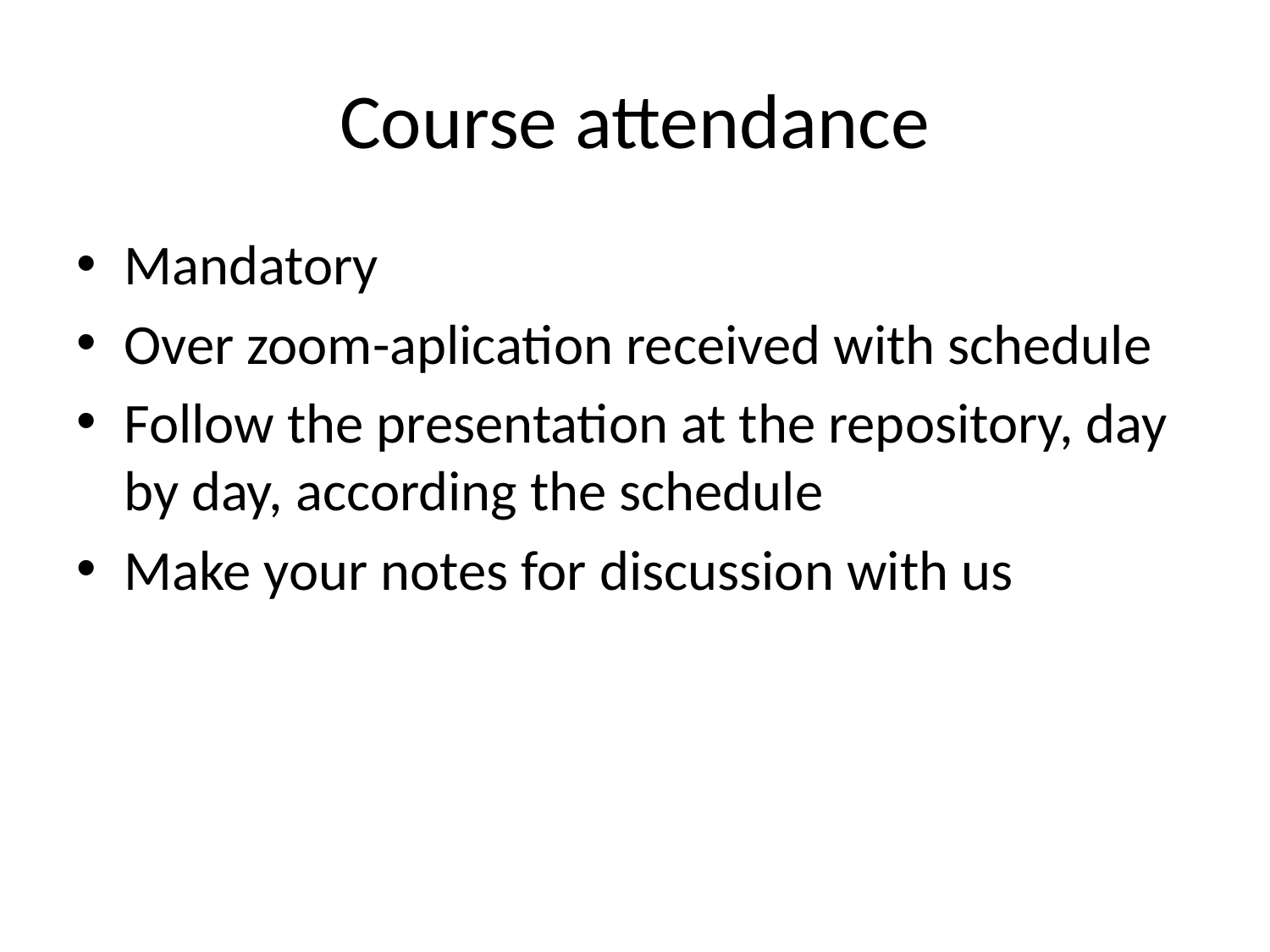

# Course attendance
Mandatory
Over zoom-aplication received with schedule
Follow the presentation at the repository, day by day, according the schedule
Make your notes for discussion with us